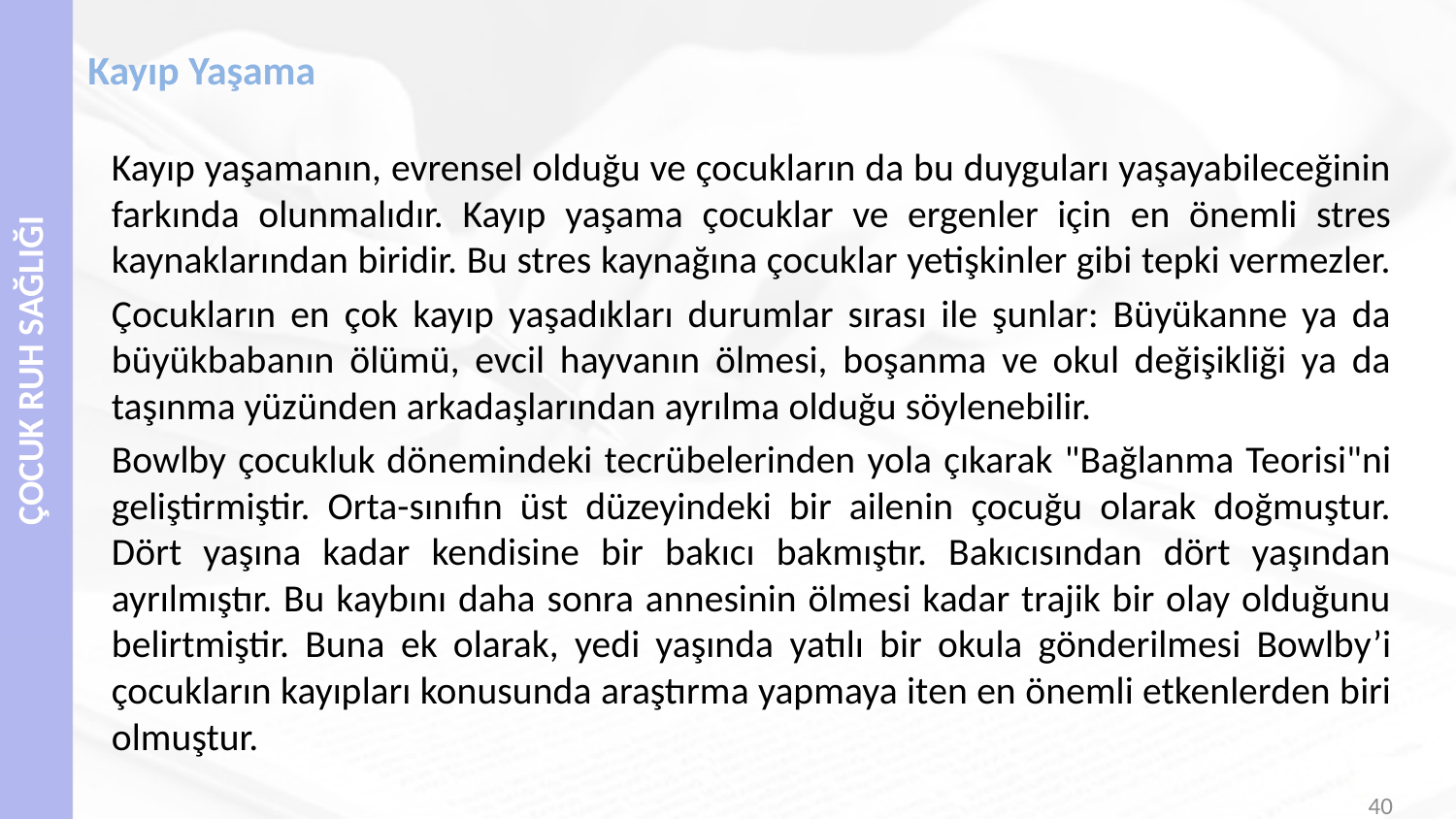

# Kayıp Yaşama
Kayıp yaşamanın, evrensel olduğu ve çocukların da bu duyguları yaşayabileceğinin farkında olunmalıdır. Kayıp yaşama çocuklar ve ergenler için en önemli stres kaynaklarından biridir. Bu stres kaynağına çocuklar yetişkinler gibi tepki vermezler.
Çocukların en çok kayıp yaşadıkları durumlar sırası ile şunlar: Büyükanne ya da büyükbabanın ölümü, evcil hayvanın ölmesi, boşanma ve okul değişikliği ya da taşınma yüzünden arkadaşlarından ayrılma olduğu söylenebilir.
Bowlby çocukluk dönemindeki tecrübelerinden yola çıkarak "Bağlanma Teorisi"ni geliştirmiştir. Orta-sınıfın üst düzeyindeki bir ailenin çocuğu olarak doğmuştur. Dört yaşına kadar kendisine bir bakıcı bakmıştır. Bakıcısından dört yaşından ayrılmıştır. Bu kaybını daha sonra annesinin ölmesi kadar trajik bir olay olduğunu belirtmiştir. Buna ek olarak, yedi yaşında yatılı bir okula gönderilmesi Bowlby’i çocukların kayıpları konusunda araştırma yapmaya iten en önemli etkenlerden biri olmuştur.